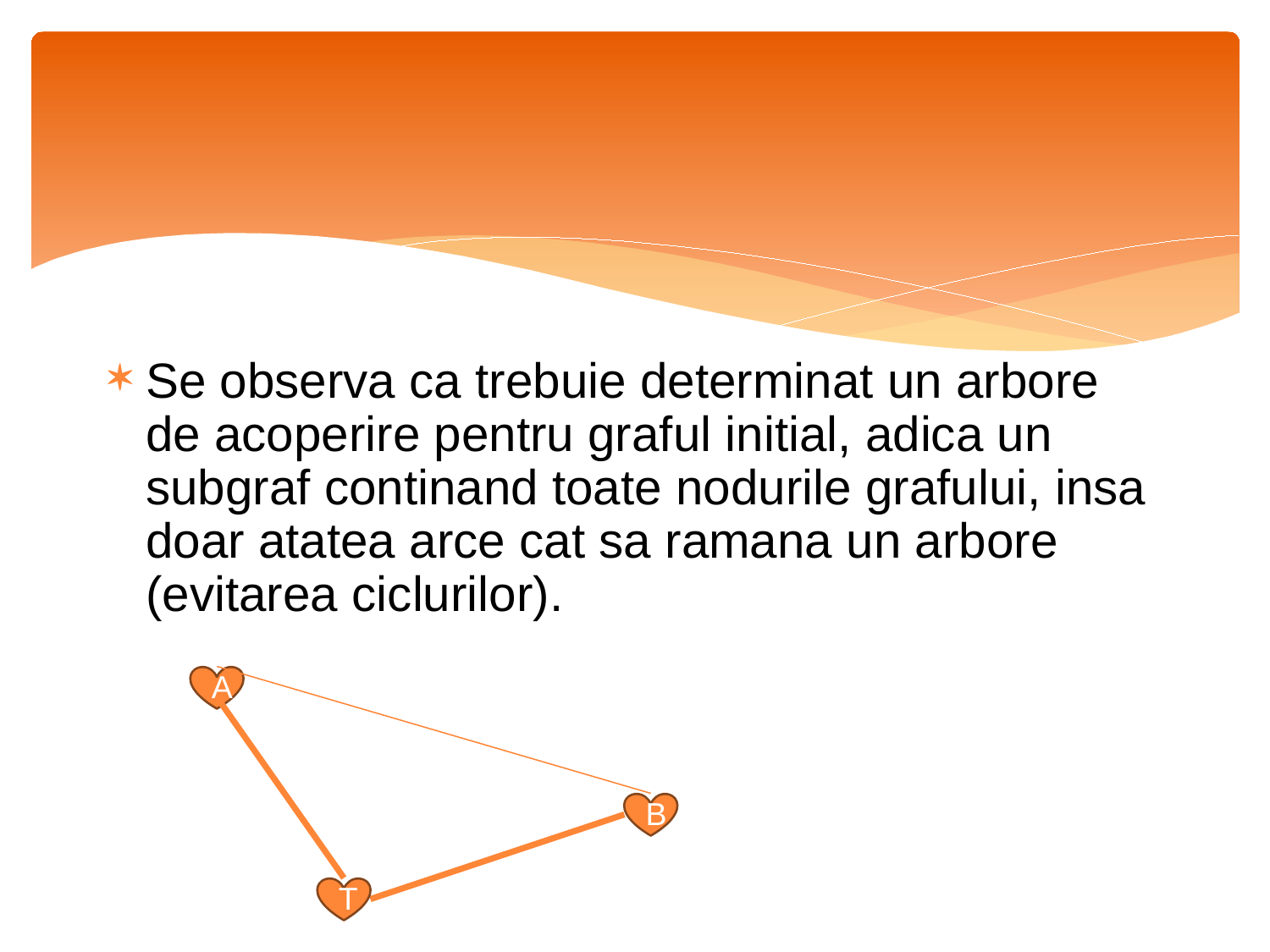

#
Se observa ca trebuie determinat un arbore de acoperire pentru graful initial, adica un subgraf continand toate nodurile grafului, insa doar atatea arce cat sa ramana un arbore (evitarea ciclurilor).
A
B
T